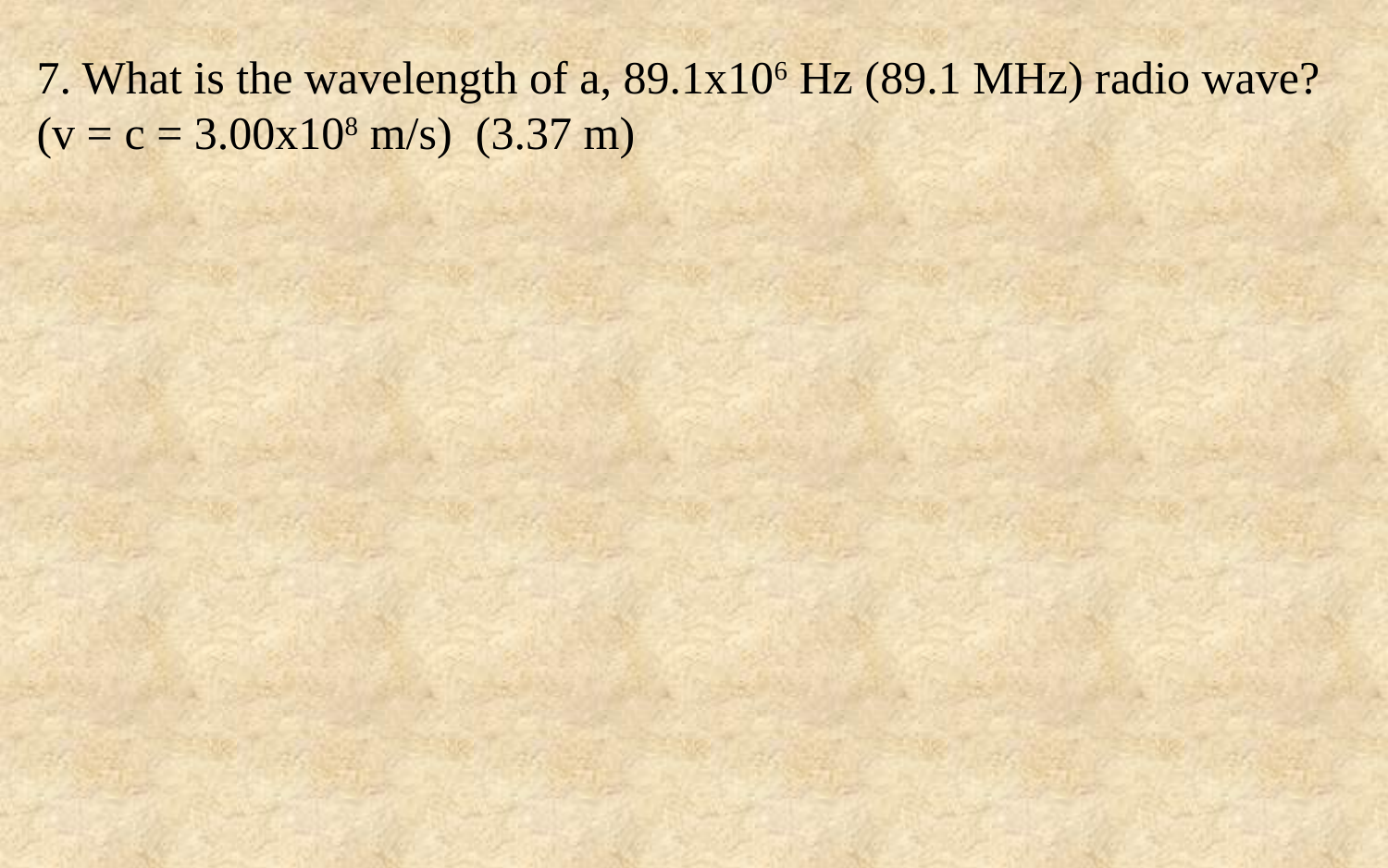

7. What is the wavelength of a, 89.1x106 Hz (89.1 MHz) radio wave?  (v = c = 3.00x108 m/s)  (3.37 m)